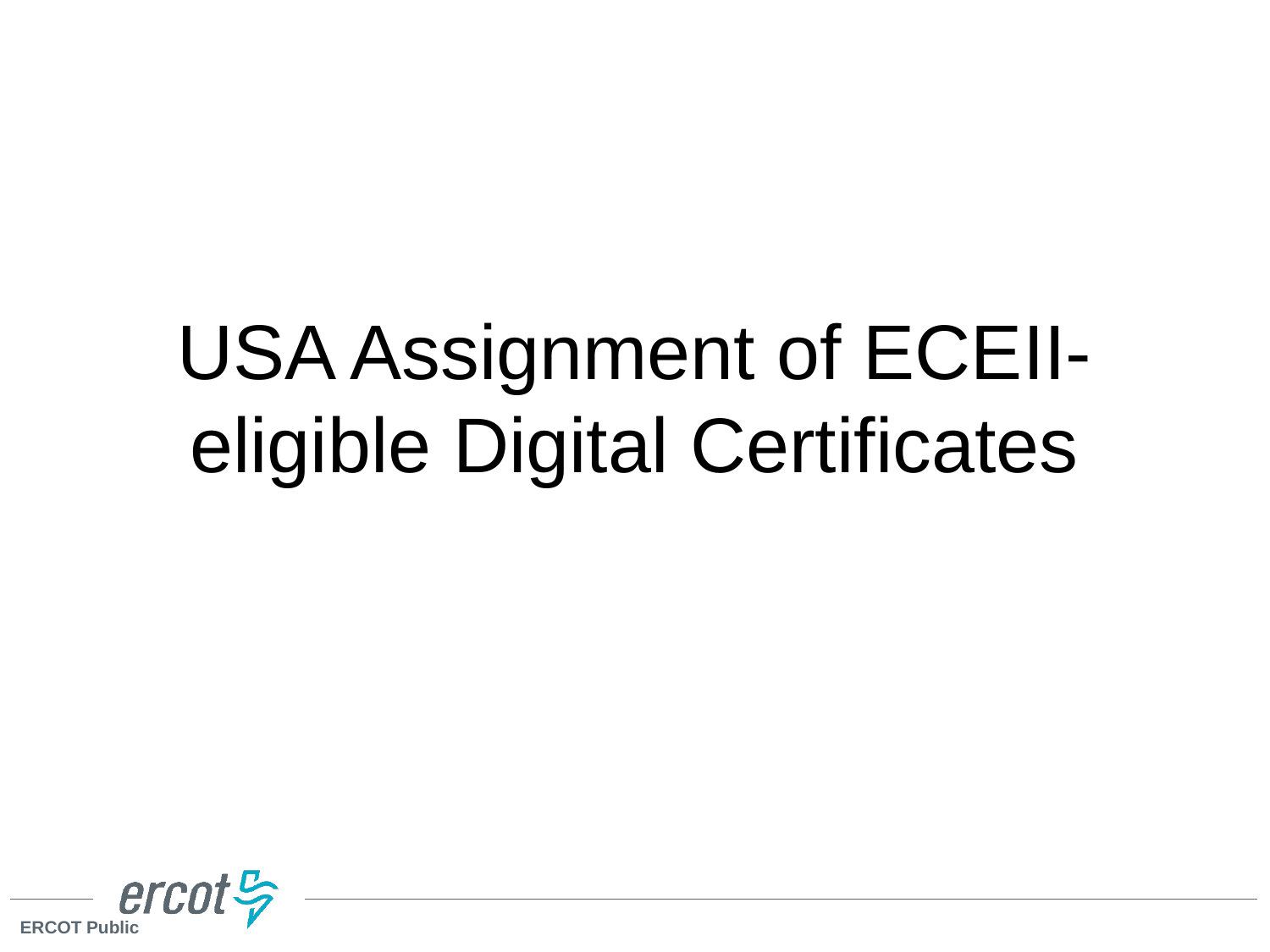

# USA Assignment of ECEII-eligible Digital Certificates